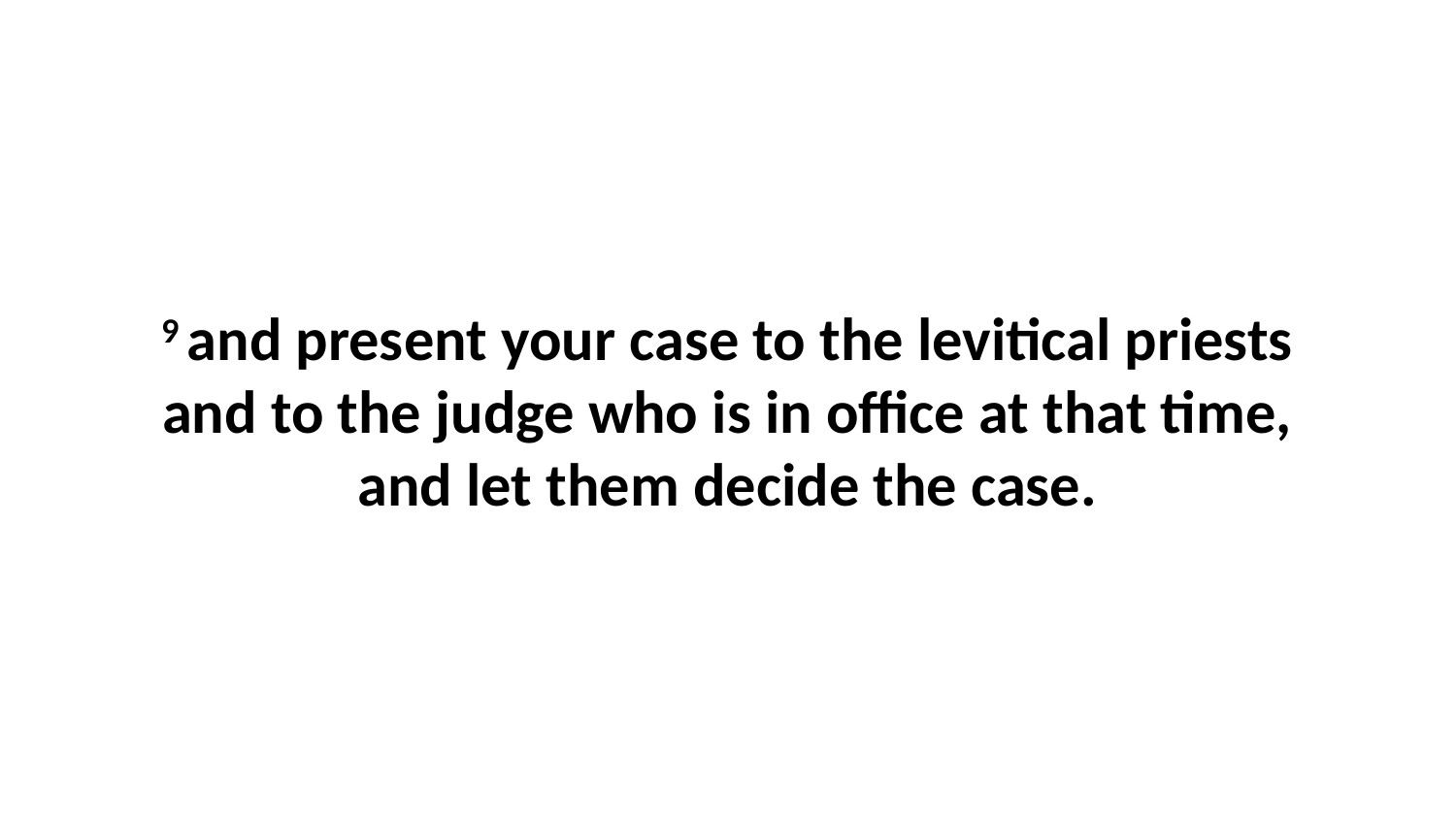

9 and present your case to the levitical priests and to the judge who is in office at that time, and let them decide the case.